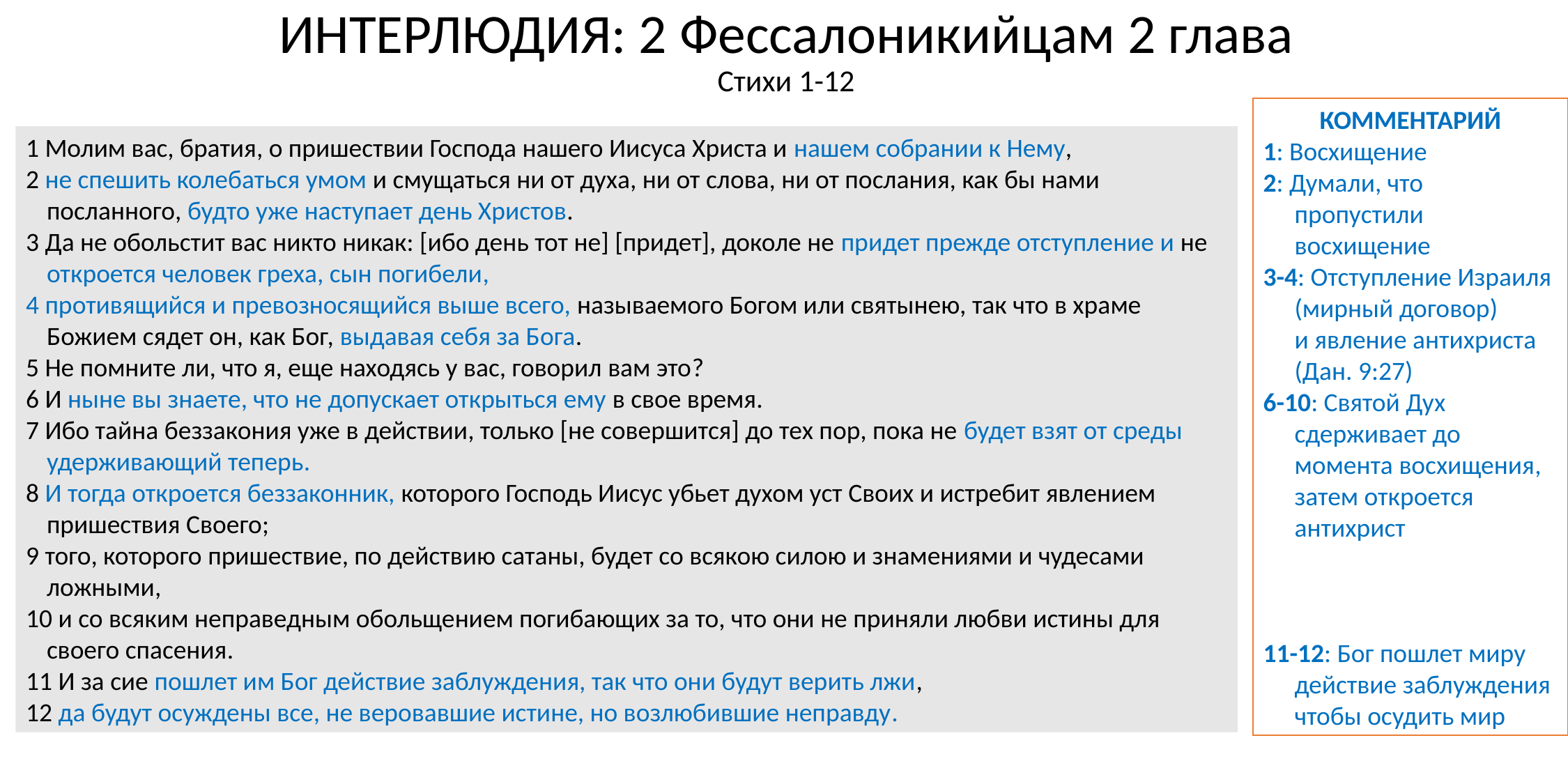

# ИНТЕРЛЮДИЯ: 2 Фессалоникийцам 2 глава Стихи 1-12
КОММЕНТАРИЙ
1: Восхищение
2: Думали, что пропустили восхищение
3-4: Отступление Израиля  (мирный договор)
 	и явление антихриста (Дан. 9:27)
6-10: Святой Дух сдерживает до момента восхищения, затем откроется антихрист

11-12: Бог пошлет миру действие заблуждения чтобы осудить мир
1 Молим вас, братия, о пришествии Господа нашего Иисуса Христа и нашем собрании к Нему,
2 не спешить колебаться умом и смущаться ни от духа, ни от слова, ни от послания, как бы нами посланного, будто уже наступает день Христов.
3 Да не обольстит вас никто никак: [ибо день тот не] [придет], доколе не придет прежде отступление и не откроется человек греха, сын погибели,
4 противящийся и превозносящийся выше всего, называемого Богом или святынею, так что в храме Божием сядет он, как Бог, выдавая себя за Бога.
5 Не помните ли, что я, еще находясь у вас, говорил вам это?
6 И ныне вы знаете, что не допускает открыться ему в свое время.
7 Ибо тайна беззакония уже в действии, только [не совершится] до тех пор, пока не будет взят от среды удерживающий теперь.
8 И тогда откроется беззаконник, которого Господь Иисус убьет духом уст Своих и истребит явлением пришествия Своего;
9 того, которого пришествие, по действию сатаны, будет со всякою силою и знамениями и чудесами ложными,
10 и со всяким неправедным обольщением погибающих за то, что они не приняли любви истины для своего спасения.
11 И за сие пошлет им Бог действие заблуждения, так что они будут верить лжи,
12 да будут осуждены все, не веровавшие истине, но возлюбившие неправду.